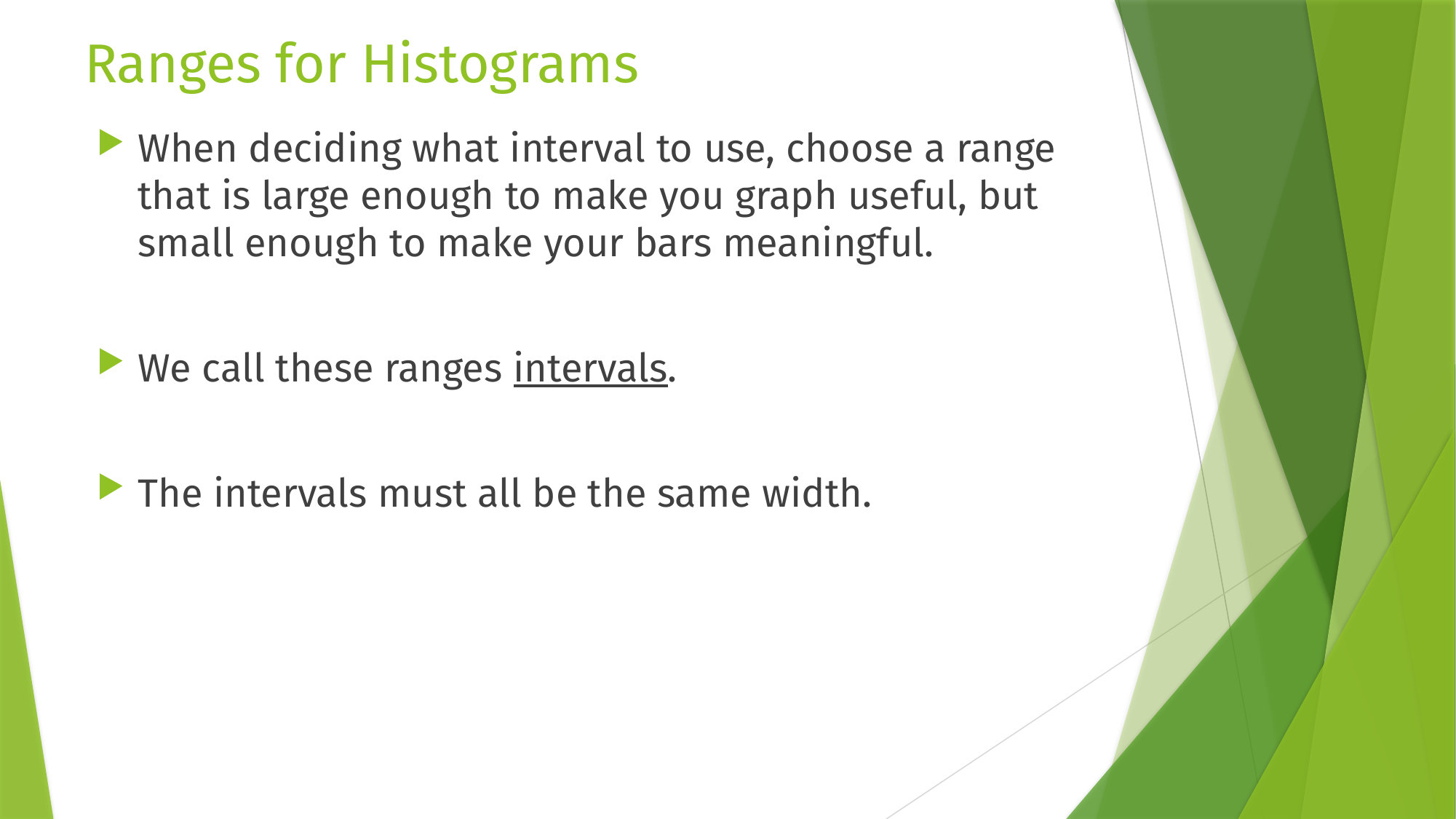

# Ranges for Histograms
When deciding what interval to use, choose a range that is large enough to make you graph useful, but small enough to make your bars meaningful.

We call these ranges intervals.

The intervals must all be the same width.